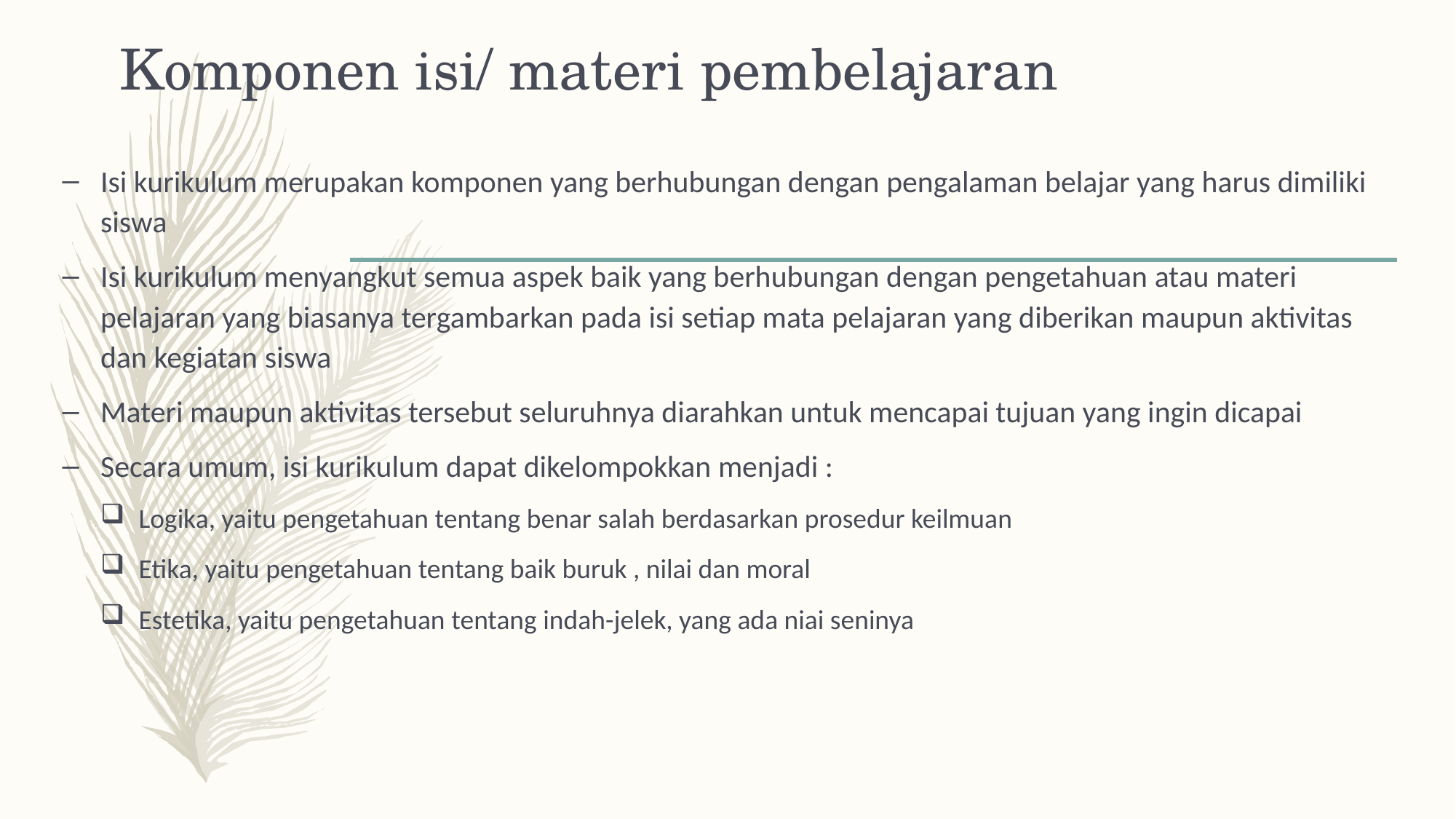

# Komponen isi/ materi pembelajaran
Isi kurikulum merupakan komponen yang berhubungan dengan pengalaman belajar yang harus dimiliki siswa
Isi kurikulum menyangkut semua aspek baik yang berhubungan dengan pengetahuan atau materi pelajaran yang biasanya tergambarkan pada isi setiap mata pelajaran yang diberikan maupun aktivitas dan kegiatan siswa
Materi maupun aktivitas tersebut seluruhnya diarahkan untuk mencapai tujuan yang ingin dicapai
Secara umum, isi kurikulum dapat dikelompokkan menjadi :
Logika, yaitu pengetahuan tentang benar salah berdasarkan prosedur keilmuan
Etika, yaitu pengetahuan tentang baik buruk , nilai dan moral
Estetika, yaitu pengetahuan tentang indah-jelek, yang ada niai seninya